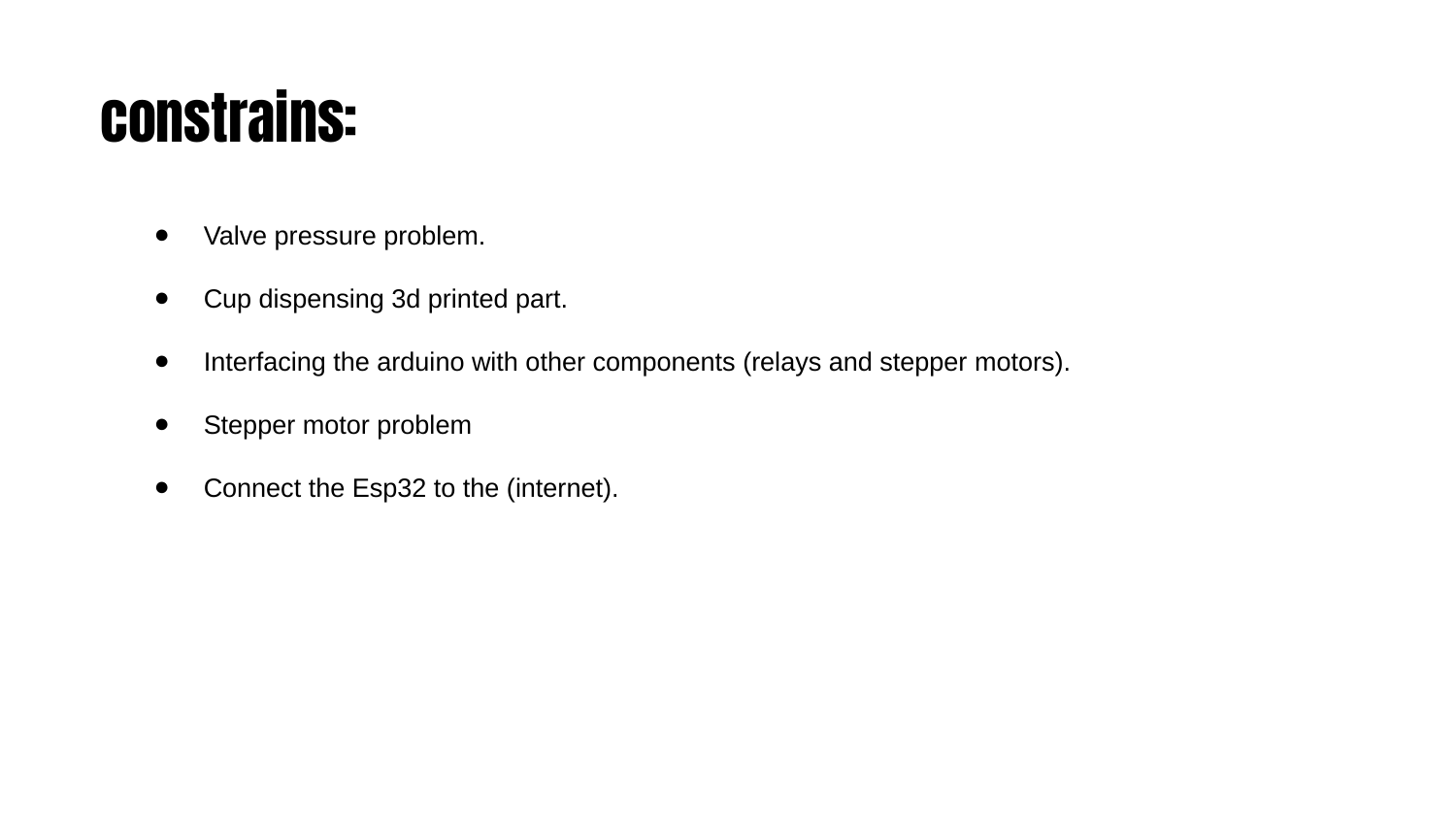

constrains:
Valve pressure problem.

Cup dispensing 3d printed part.

Interfacing the arduino with other components (relays and stepper motors).

Stepper motor problem

Connect the Esp32 to the (internet).